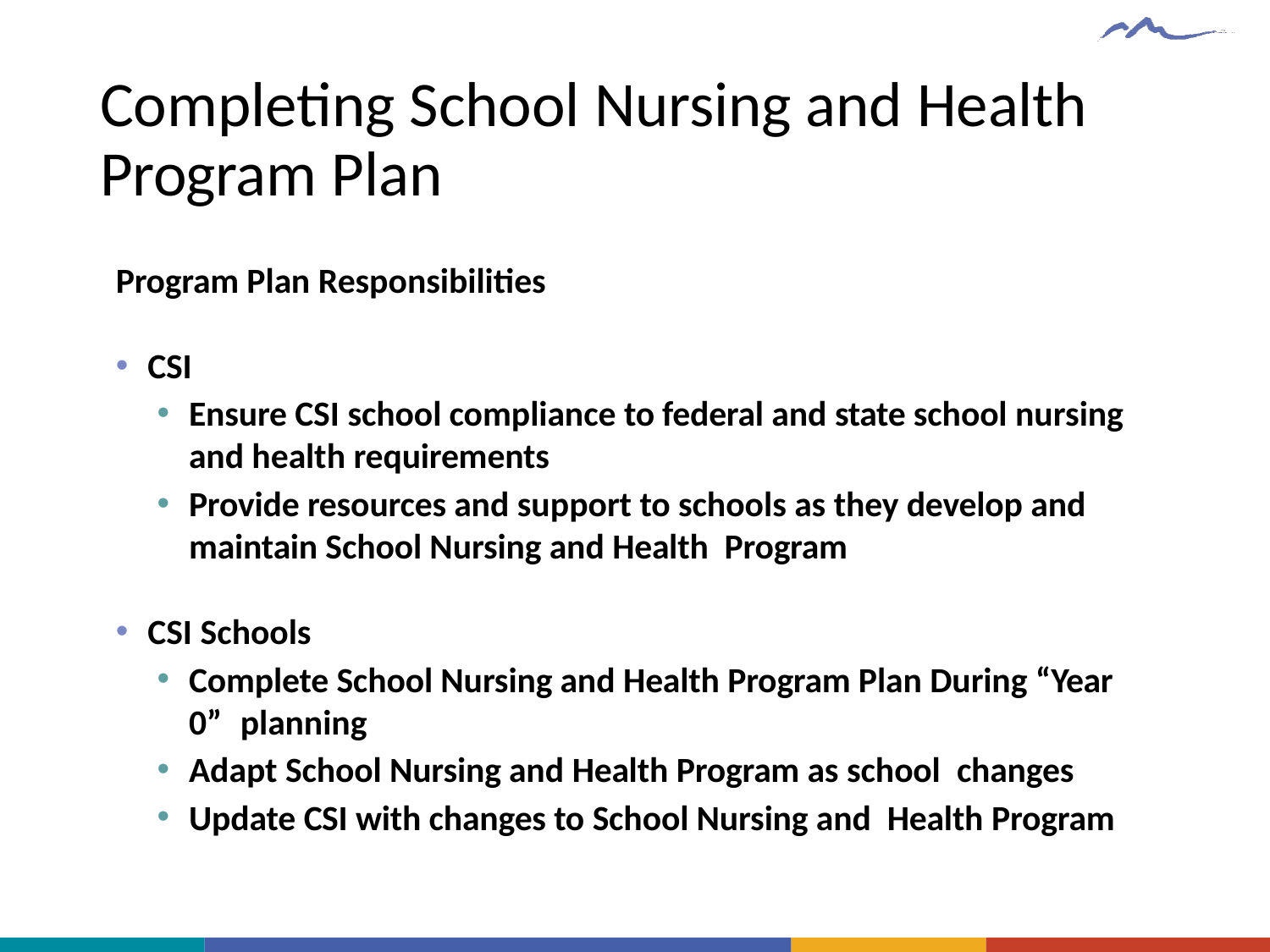

# Completing School Nursing and Health  Program Plan
Program Plan Responsibilities

CSI
Ensure CSI school compliance to federal and state school nursing and health requirements
Provide resources and support to schools as they develop and maintain School Nursing and Health  Program

CSI Schools
Complete School Nursing and Health Program Plan During “Year 0”  planning
Adapt School Nursing and Health Program as school  changes
Update CSI with changes to School Nursing and  Health Program